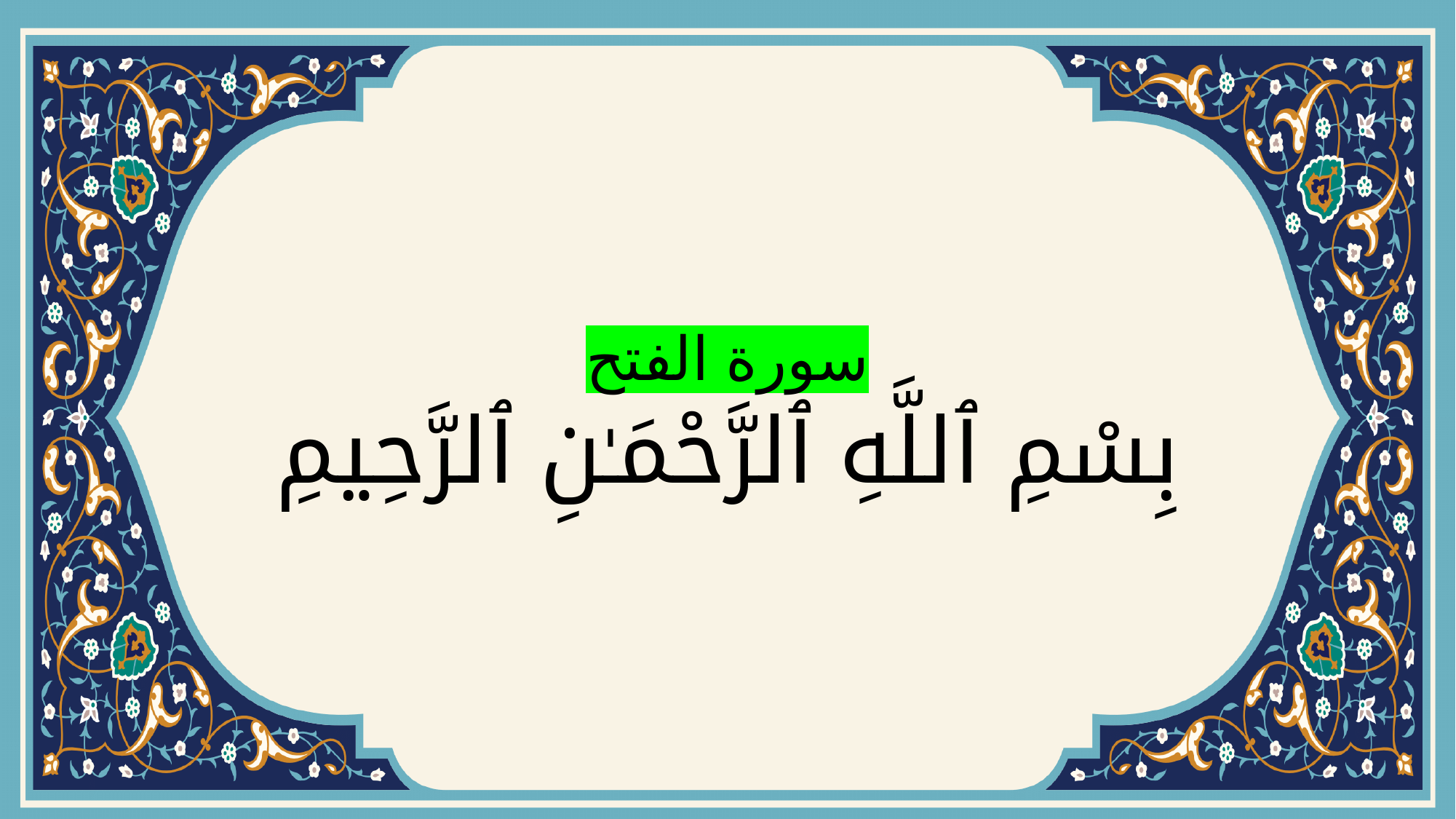

# سورة الفتح بِسْمِ ٱللَّهِ ٱلرَّحْمَـٰنِ ٱلرَّحِيمِ